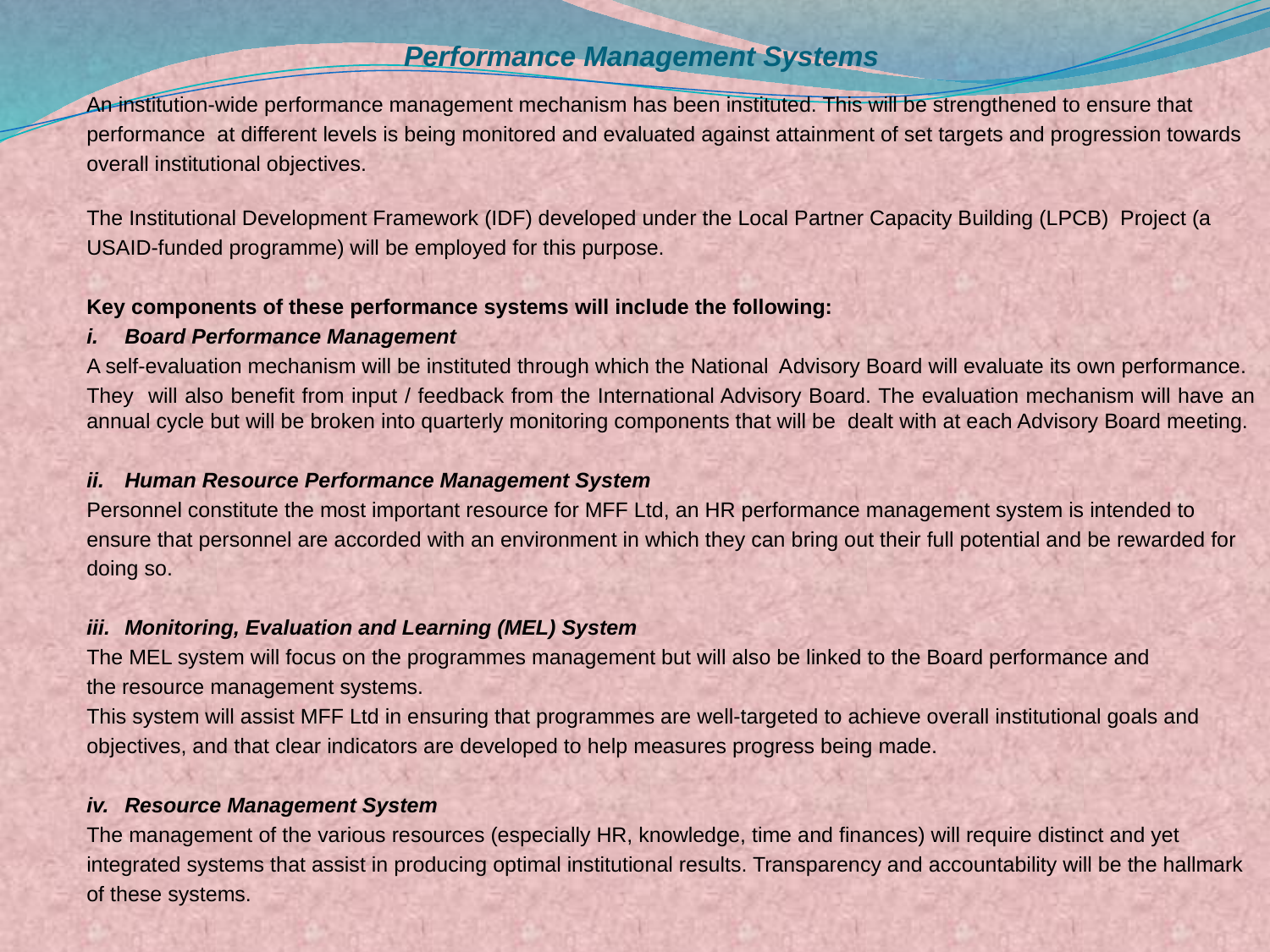

# Performance Management Systems
An institution-wide performance management mechanism has been instituted. This will be strengthened to ensure that
performance  at different levels is being monitored and evaluated against attainment of set targets and progression towards
overall institutional objectives.

The Institutional Development Framework (IDF) developed under the Local Partner Capacity Building (LPCB)  Project (a
USAID-funded programme) will be employed for this purpose.

Key components of these performance systems will include the following:
i.	Board Performance Management
A self-evaluation mechanism will be instituted through which the National  Advisory Board will evaluate its own performance.
They  will also benefit from input / feedback from the International Advisory Board. The evaluation mechanism will have an annual cycle but will be broken into quarterly monitoring components that will be  dealt with at each Advisory Board meeting.

ii.	Human Resource Performance Management System
Personnel constitute the most important resource for MFF Ltd, an HR performance management system is intended to
ensure that personnel are accorded with an environment in which they can bring out their full potential and be rewarded for
doing so.

iii.	Monitoring, Evaluation and Learning (MEL) System
The MEL system will focus on the programmes management but will also be linked to the Board performance and
the resource management systems.
This system will assist MFF Ltd in ensuring that programmes are well-targeted to achieve overall institutional goals and
objectives, and that clear indicators are developed to help measures progress being made.

iv.	Resource Management System
The management of the various resources (especially HR, knowledge, time and finances) will require distinct and yet
integrated systems that assist in producing optimal institutional results. Transparency and accountability will be the hallmark
of these systems.